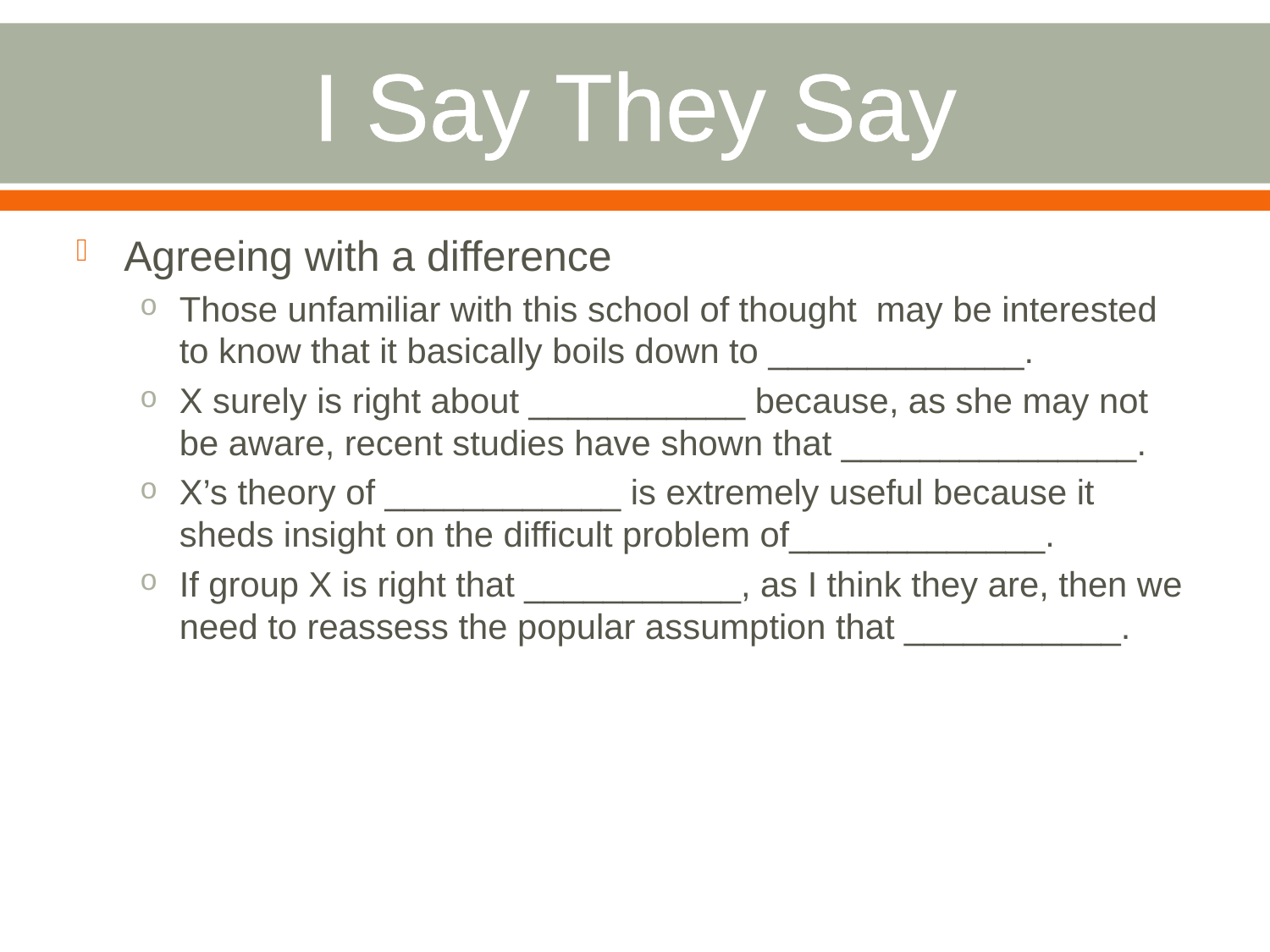

# I Say They Say
Agreeing with a difference
Those unfamiliar with this school of thought  may be interested to know that it basically boils down to _____________.
X surely is right about ___________ because, as she may not be aware, recent studies have shown that _______________.
X’s theory of ____________ is extremely useful because it sheds insight on the difficult problem of_____________.
If group X is right that ___________, as I think they are, then we need to reassess the popular assumption that ___________.